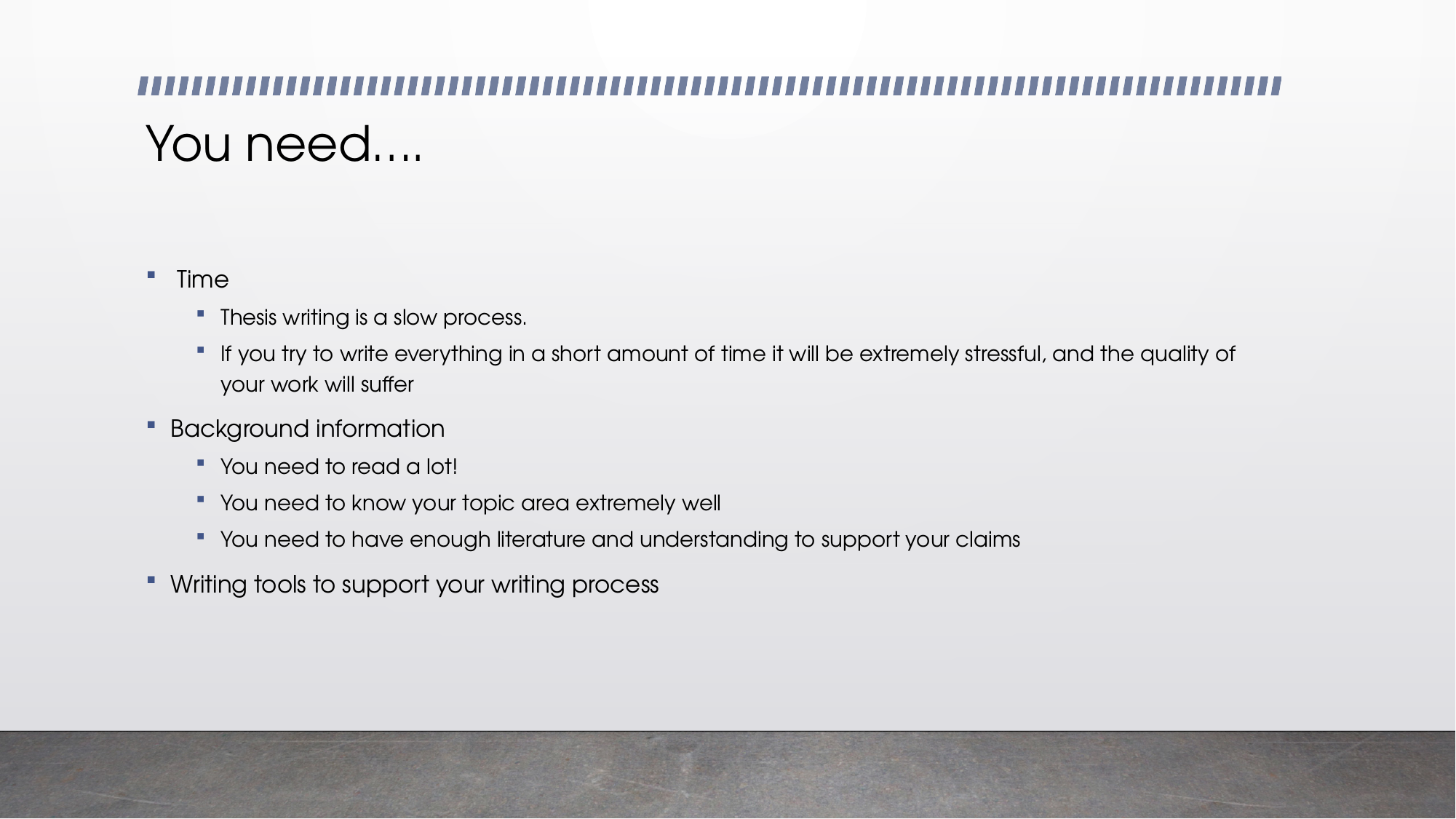

# You need….

 Time
Thesis writing is a slow process.
If you try to write everything in a short amount of time it will be extremely stressful, and the quality of your work will suffer
Background information
You need to read a lot!
You need to know your topic area extremely well
You need to have enough literature and understanding to support your claims
Writing tools to support your writing process